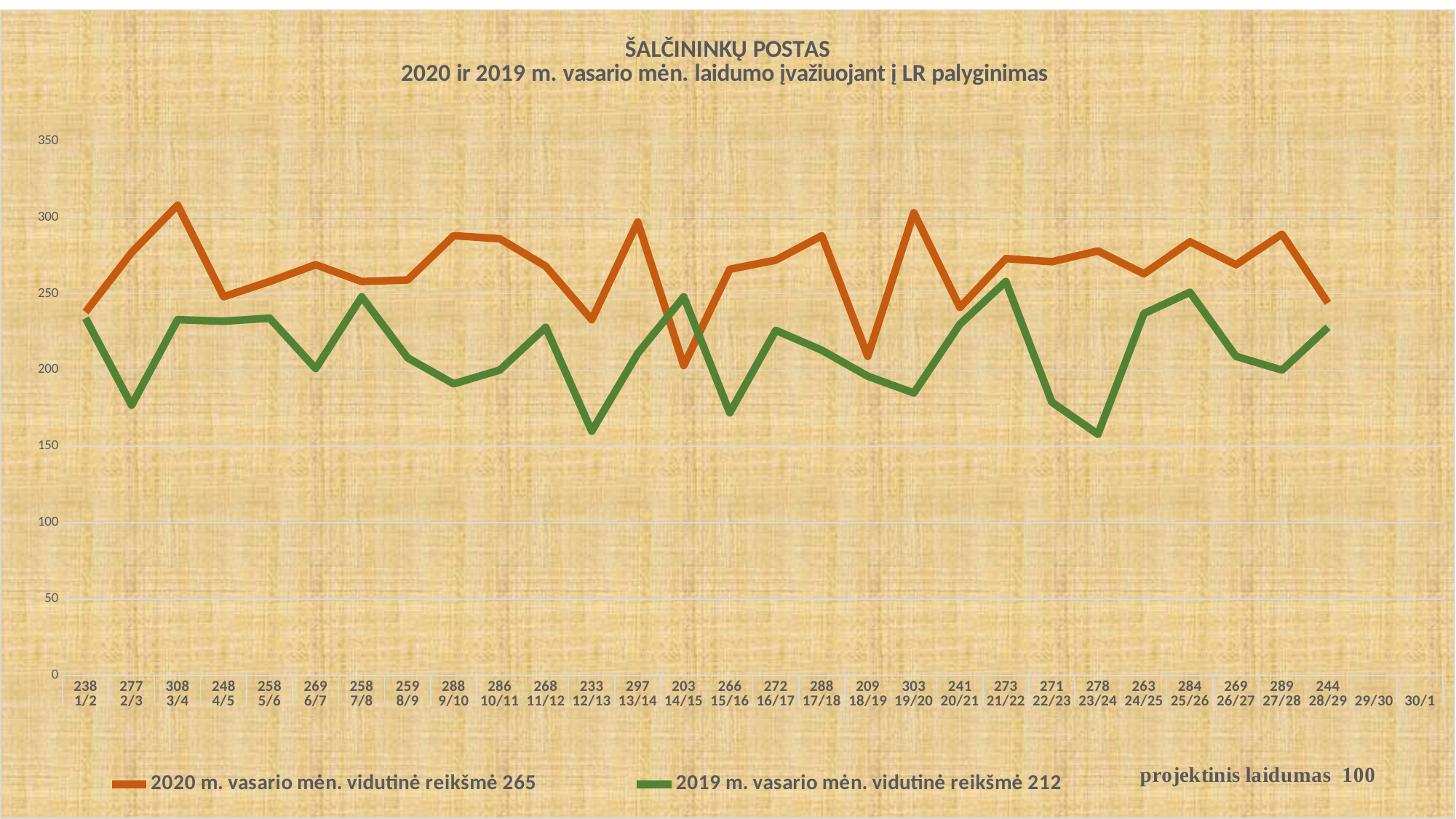

### Chart: ŠALČININKŲ POSTAS
2020 ir 2019 m. vasario mėn. laidumo įvažiuojant į LR palyginimas

| Category | 2020 m. vasario mėn. vidutinė reikšmė 265 | 2019 m. vasario mėn. vidutinė reikšmė 212 |
|---|---|---|
| 238 | 238.0 | 234.0 |
| 277 | 277.0 | 177.0 |
| 308 | 308.0 | 233.0 |
| 248 | 248.0 | 232.0 |
| 258 | 258.0 | 234.0 |
| 269 | 269.0 | 201.0 |
| 258 | 258.0 | 248.0 |
| 259 | 259.0 | 208.0 |
| 288 | 288.0 | 191.0 |
| 286 | 286.0 | 200.0 |
| 268 | 268.0 | 228.0 |
| 233 | 233.0 | 160.0 |
| 297 | 297.0 | 211.0 |
| 203 | 203.0 | 248.0 |
| 266 | 266.0 | 172.0 |
| 272 | 272.0 | 226.0 |
| 288 | 288.0 | 213.0 |
| 209 | 209.0 | 196.0 |
| 303 | 303.0 | 185.0 |
| 241 | 241.0 | 230.0 |
| 273 | 273.0 | 258.0 |
| 271 | 271.0 | 179.0 |
| 278 | 278.0 | 158.0 |
| 263 | 263.0 | 237.0 |
| 284 | 284.0 | 251.0 |
| 269 | 269.0 | 209.0 |
| 289 | 289.0 | 200.0 |
| 244 | 244.0 | 228.0 |
|  | None | None |
|  | None | None |
#